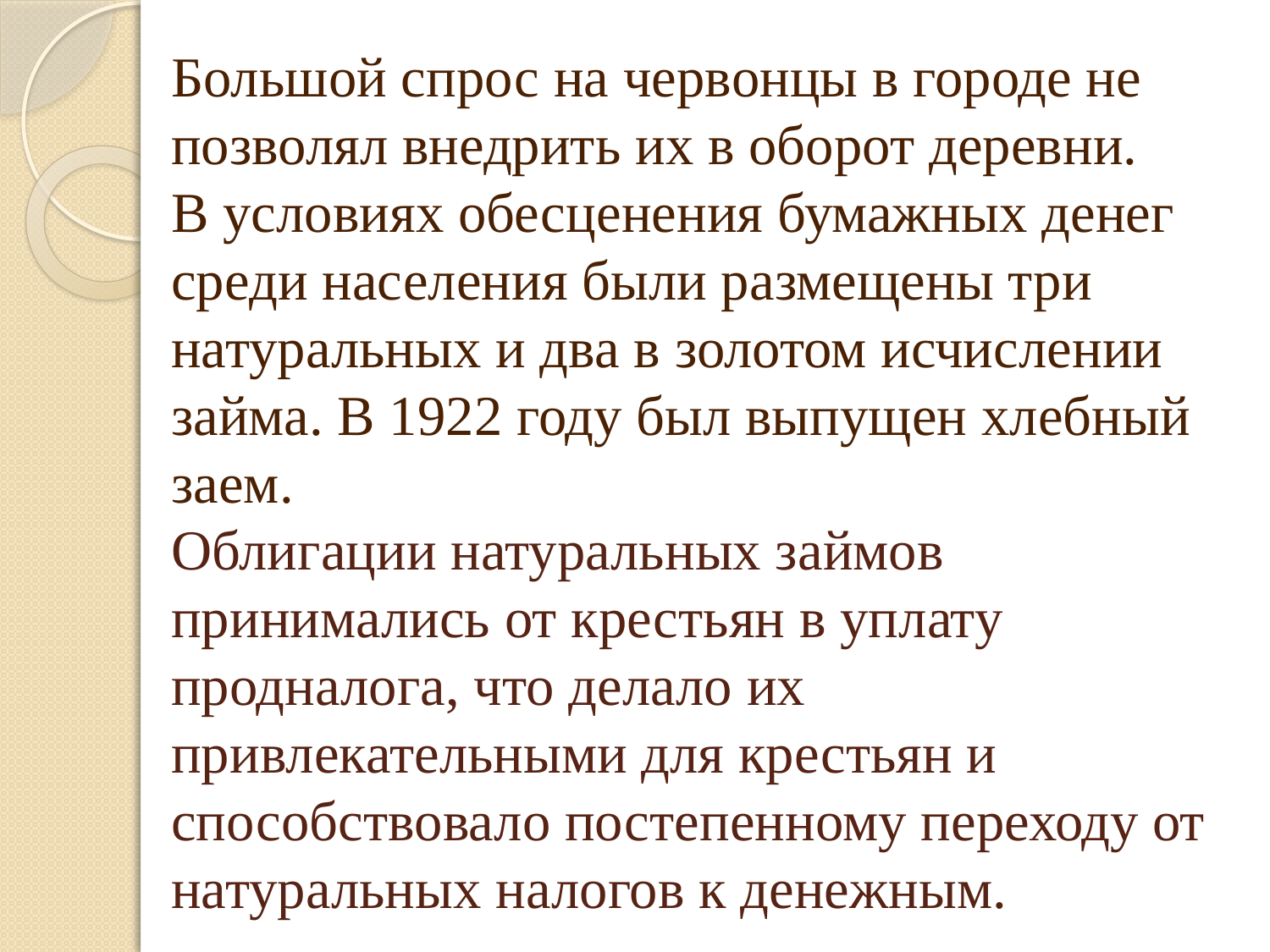

# Большой спрос на червонцы в городе не позволял внедрить их в оборот деревни. В условиях обесценения бумажных денег среди населения были размещены три натуральных и два в золотом исчислении займа. В 1922 году был выпущен хлебный заем. Облигации натуральных займов принимались от крестьян в уплату продналога, что делало их привлекательными для крестьян и способствовало постепенному переходу от натуральных налогов к денежным.